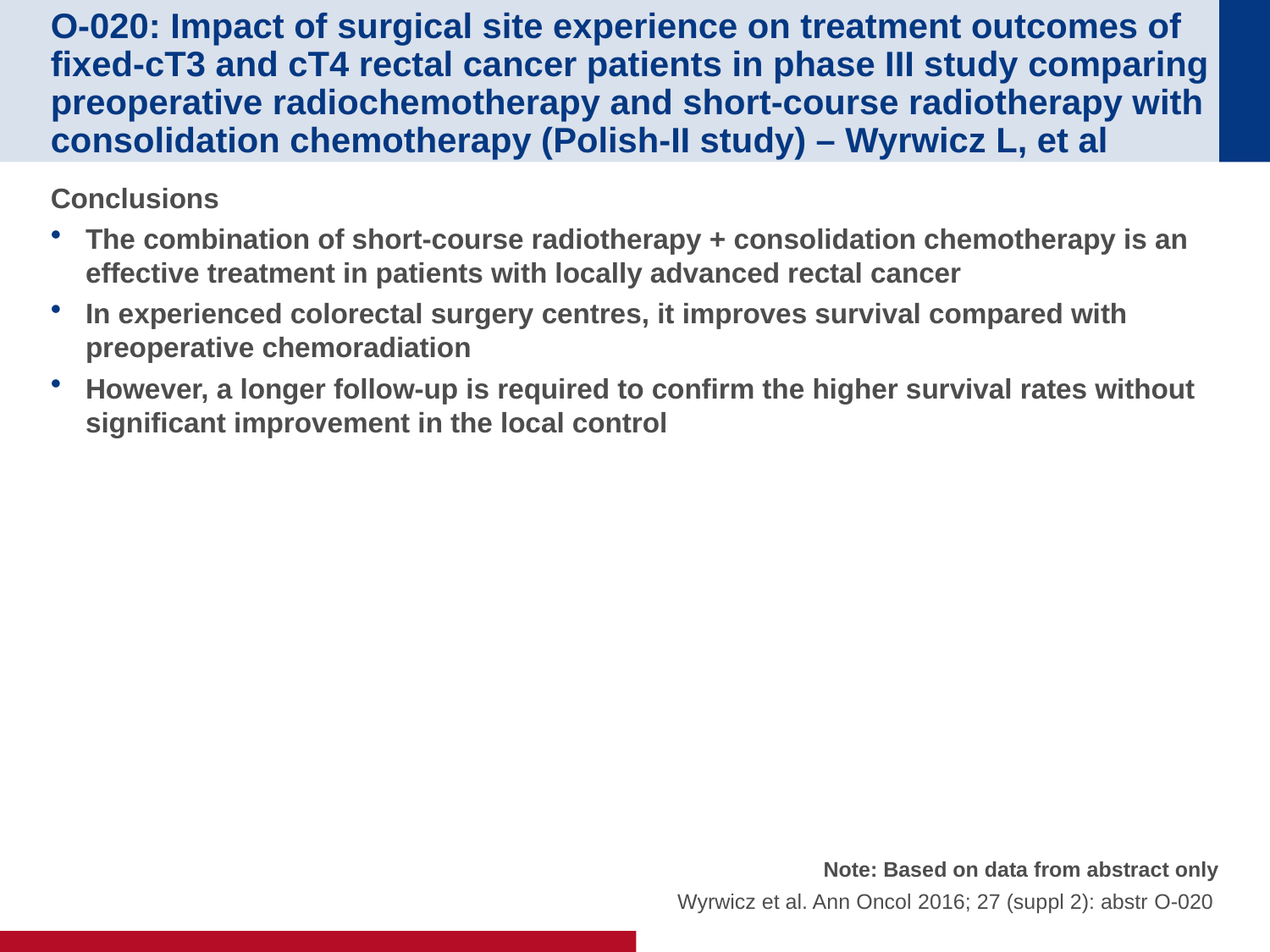

# O-020: Impact of surgical site experience on treatment outcomes of fixed-cT3 and cT4 rectal cancer patients in phase III study comparing preoperative radiochemotherapy and short-course radiotherapy with consolidation chemotherapy (Polish-II study) – Wyrwicz L, et al
Conclusions
The combination of short-course radiotherapy + consolidation chemotherapy is an effective treatment in patients with locally advanced rectal cancer
In experienced colorectal surgery centres, it improves survival compared with preoperative chemoradiation
However, a longer follow-up is required to confirm the higher survival rates without significant improvement in the local control
Note: Based on data from abstract only
Wyrwicz et al. Ann Oncol 2016; 27 (suppl 2): abstr O-020